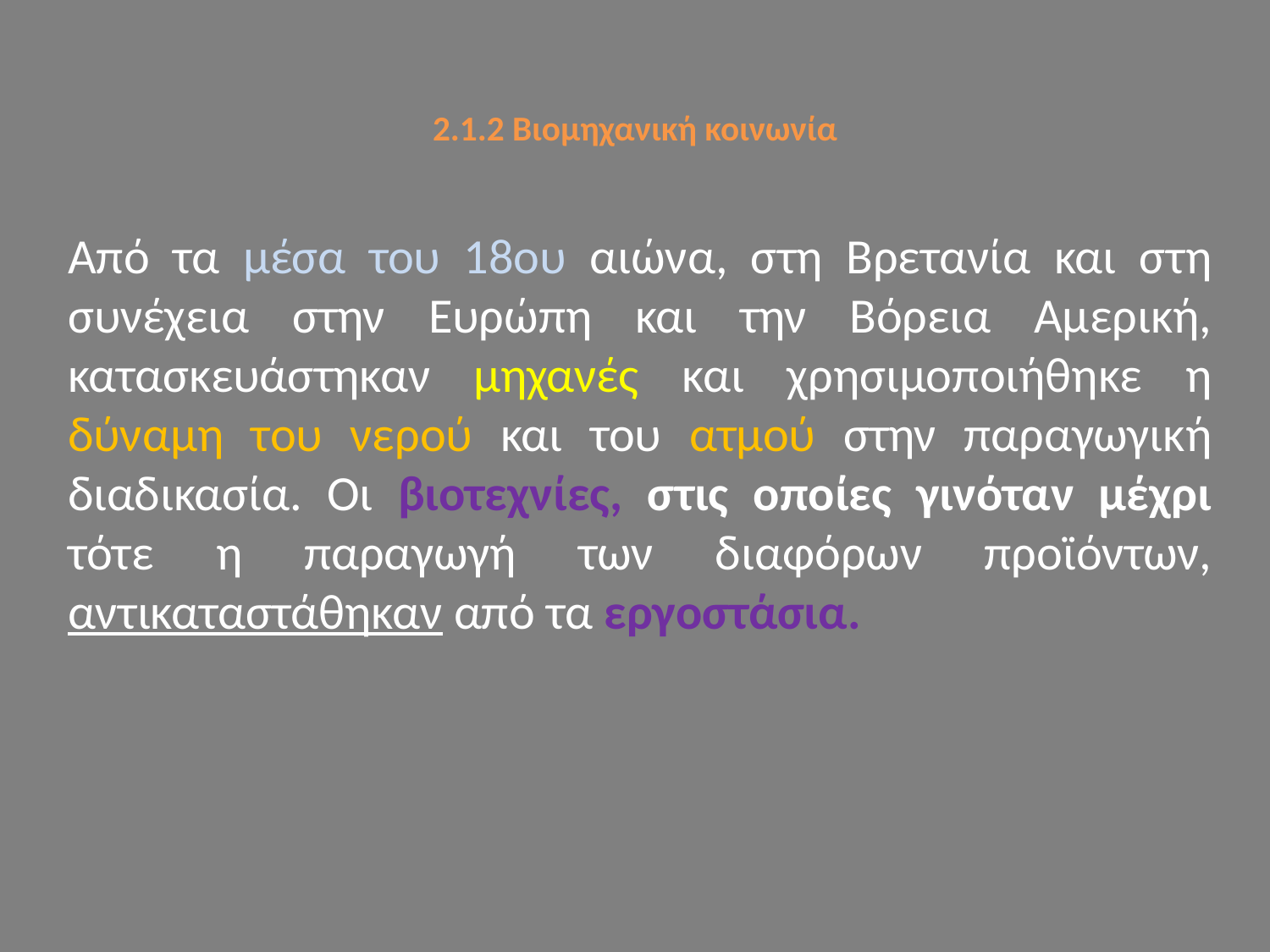

# 2.1.2 Βιομηχανική κοινωνία
Από τα μέσα του 18ου αιώνα, στη Βρετανία και στη συνέχεια στην Ευρώπη και την Βόρεια Αμερική, κατασκευάστηκαν μηχανές και χρησιμοποιήθηκε η δύναμη του νερού και του ατμού στην παραγωγική διαδικασία. Οι βιοτεχνίες, στις οποίες γινόταν μέχρι τότε η παραγωγή των διαφόρων προϊόντων, αντικαταστάθηκαν από τα εργοστάσια.